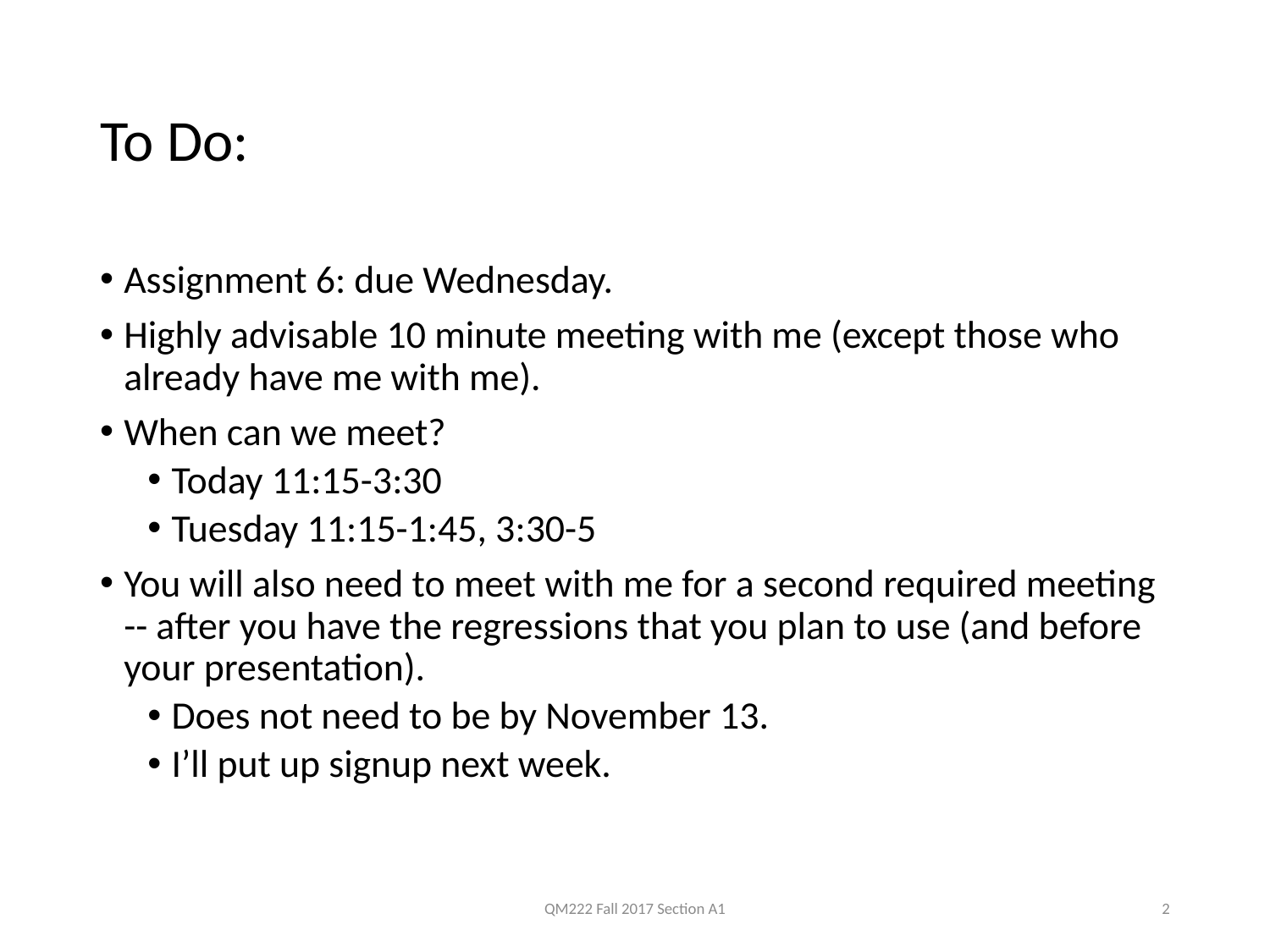

# To Do:
Assignment 6: due Wednesday.
Highly advisable 10 minute meeting with me (except those who already have me with me).
When can we meet?
Today 11:15-3:30
Tuesday 11:15-1:45, 3:30-5
You will also need to meet with me for a second required meeting -- after you have the regressions that you plan to use (and before your presentation).
Does not need to be by November 13.
I’ll put up signup next week.

QM222 Fall 2017 Section A1
2